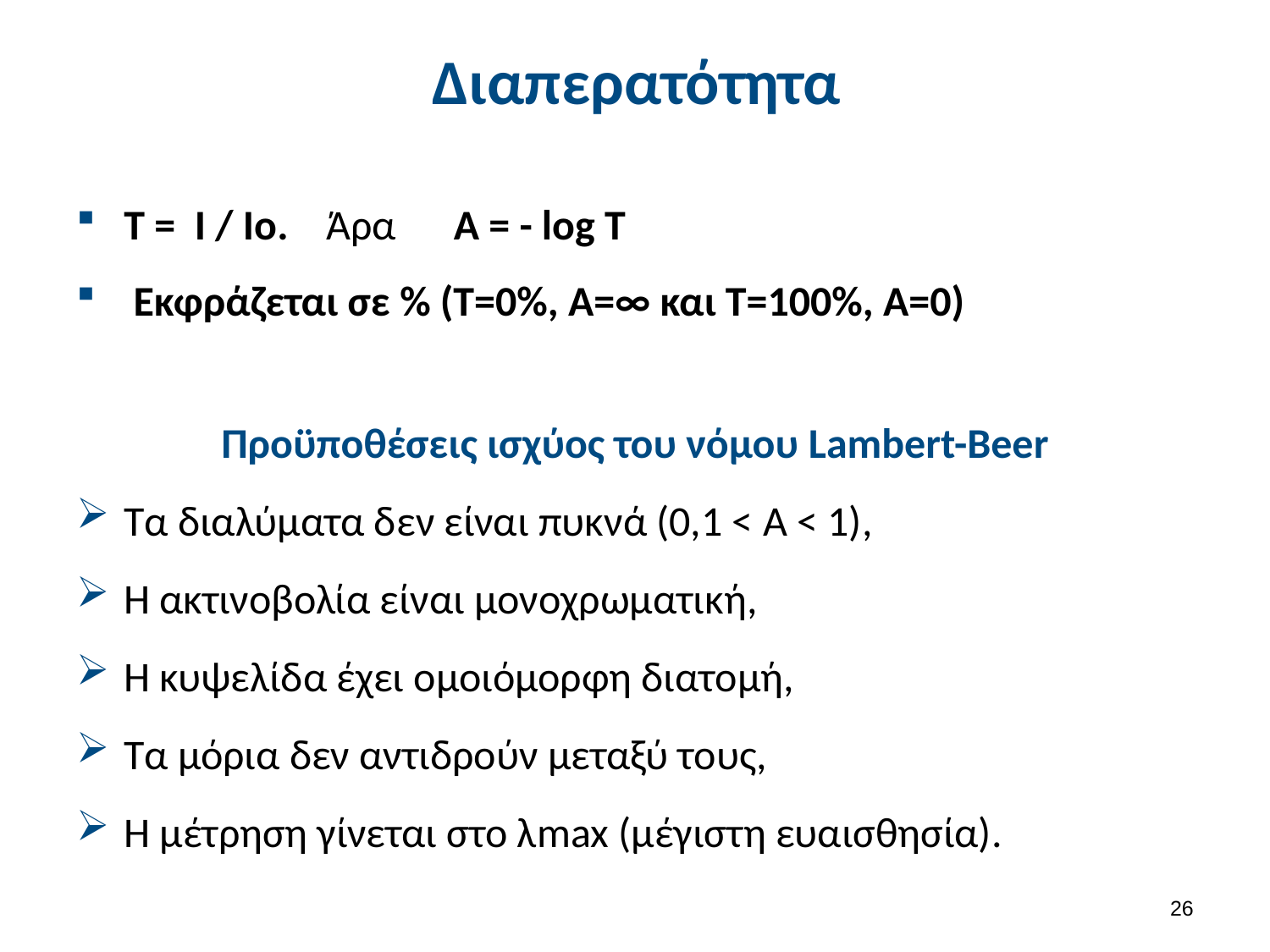

# Διαπερατότητα
T =  I / Io.    Άρα      Α = - log T
 Εκφράζεται σε % (Τ=0%, Α=∞ και Τ=100%, Α=0)
Προϋποθέσεις ισχύος του νόμου Lambert-Beer
Τα διαλύματα δεν είναι πυκνά (0,1 < Α < 1),
Η ακτινοβολία είναι μονοχρωματική,
Η κυψελίδα έχει ομοιόμορφη διατομή,
Τα μόρια δεν αντιδρούν μεταξύ τους,
Η μέτρηση γίνεται στο λmax (μέγιστη ευαισθησία).
26